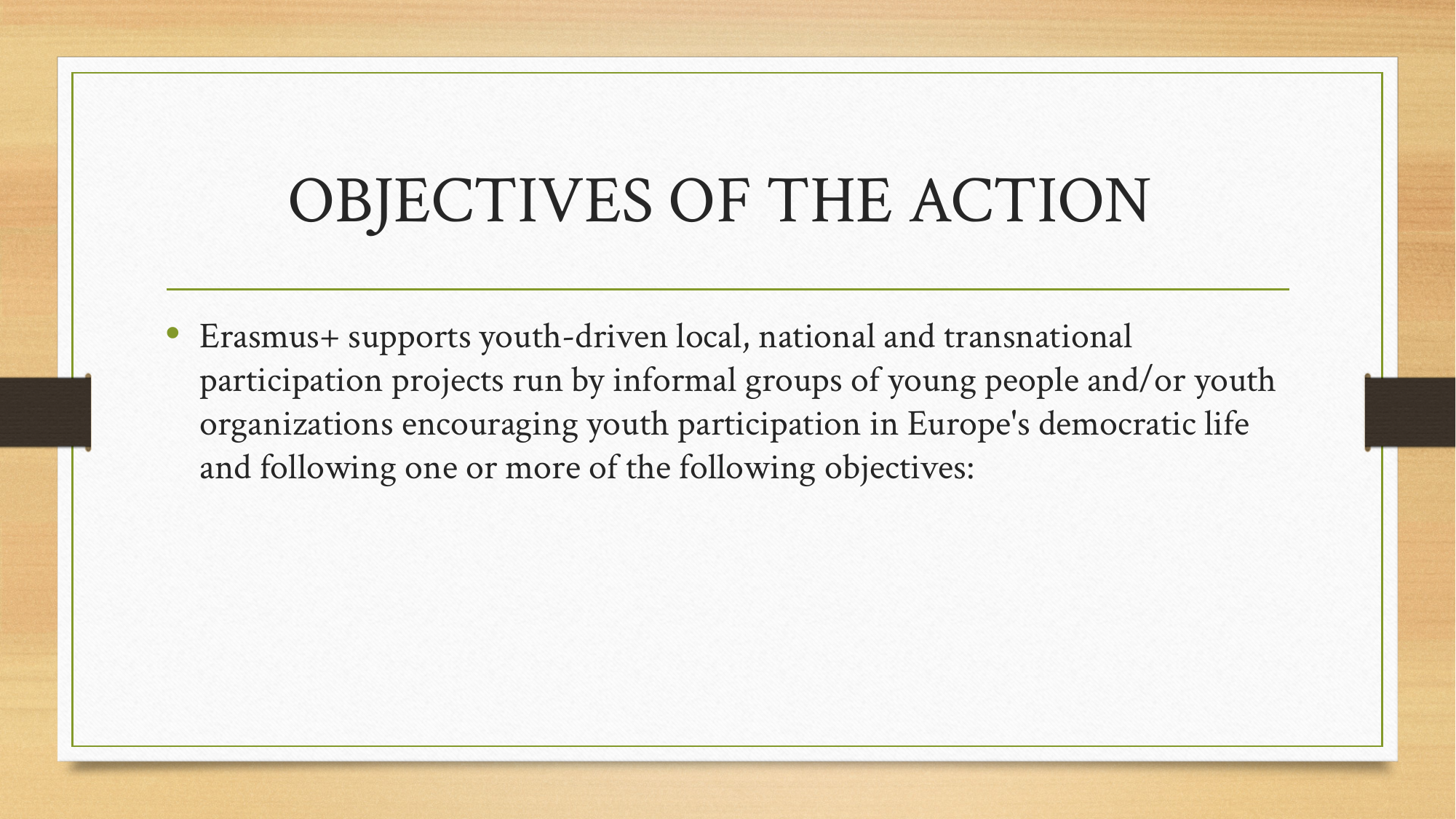

# OBJECTIVES OF THE ACTION
Erasmus+ supports youth-driven local, national and transnational participation projects run by informal groups of young people and/or youth organizations encouraging youth participation in Europe's democratic life and following one or more of the following objectives: